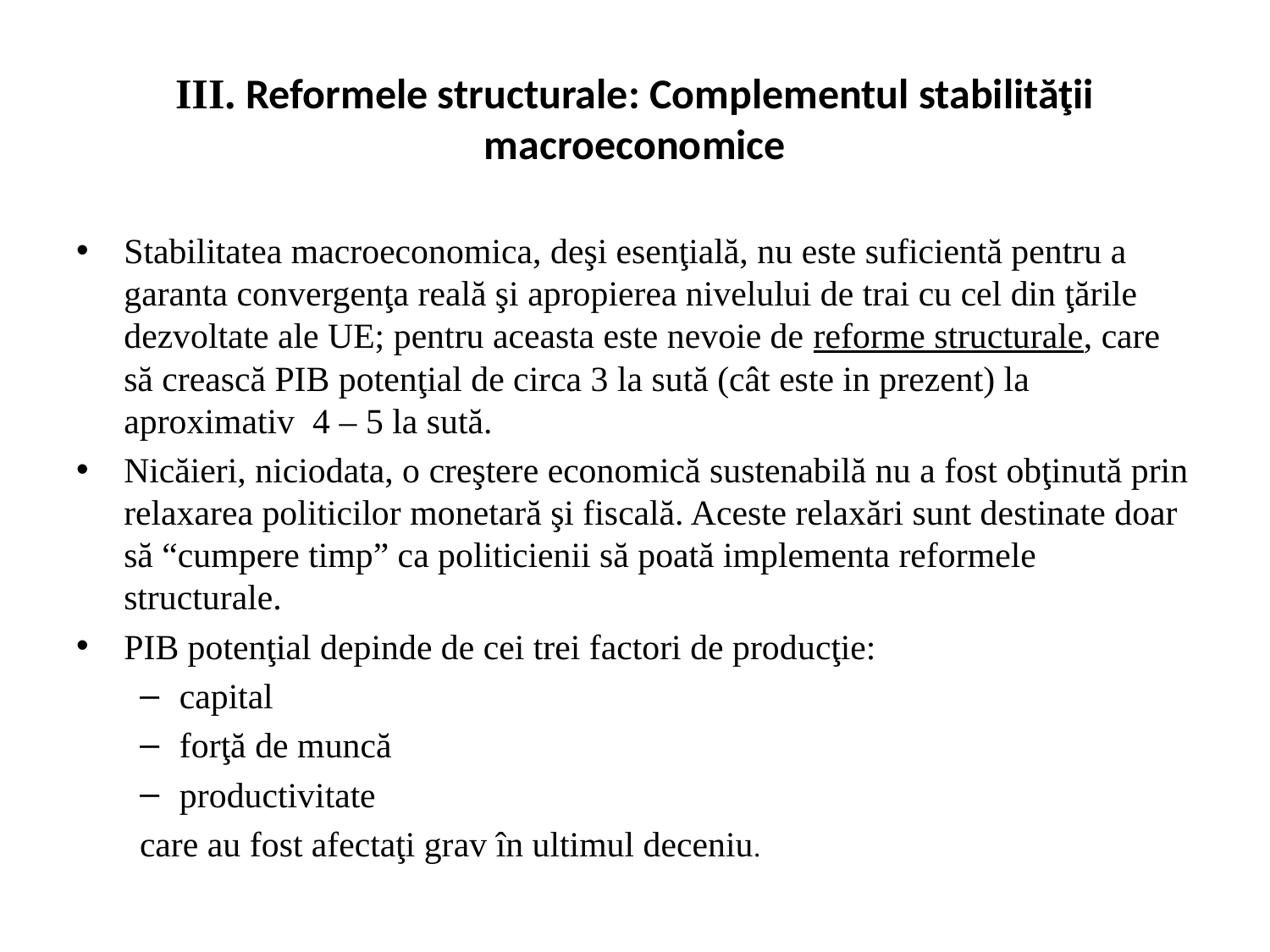

# III. Reformele structurale: Complementul stabilităţii macroeconomice
Stabilitatea macroeconomica, deşi esenţială, nu este suficientă pentru a garanta convergenţa reală şi apropierea nivelului de trai cu cel din ţările dezvoltate ale UE; pentru aceasta este nevoie de reforme structurale, care să crească PIB potenţial de circa 3 la sută (cât este in prezent) la aproximativ  4 – 5 la sută.
Nicăieri, niciodata, o creştere economică sustenabilă nu a fost obţinută prin relaxarea politicilor monetară şi fiscală. Aceste relaxări sunt destinate doar să “cumpere timp” ca politicienii să poată implementa reformele structurale.
PIB potenţial depinde de cei trei factori de producţie:
capital
forţă de muncă
productivitate
care au fost afectaţi grav în ultimul deceniu.